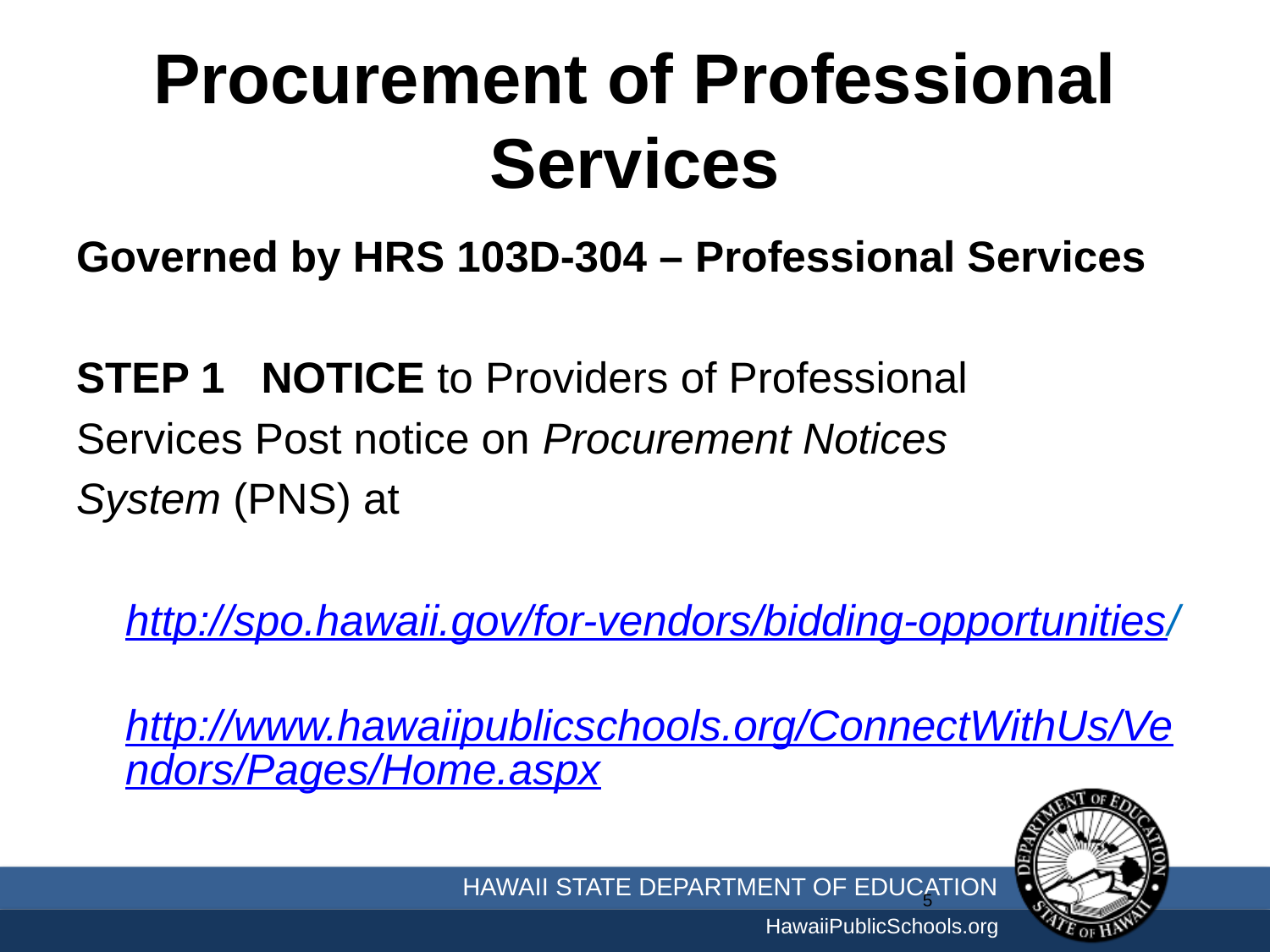

# Procurement of Professional Services
Governed by HRS 103D-304 – Professional Services

STEP 1   NOTICE to Providers of Professional
Services Post notice on Procurement Notices
System (PNS) at

	http://spo.hawaii.gov/for-vendors/bidding-opportunities/
	 http://www.hawaiipublicschools.org/ConnectWithUs/Vendors/Pages/Home.aspx

5